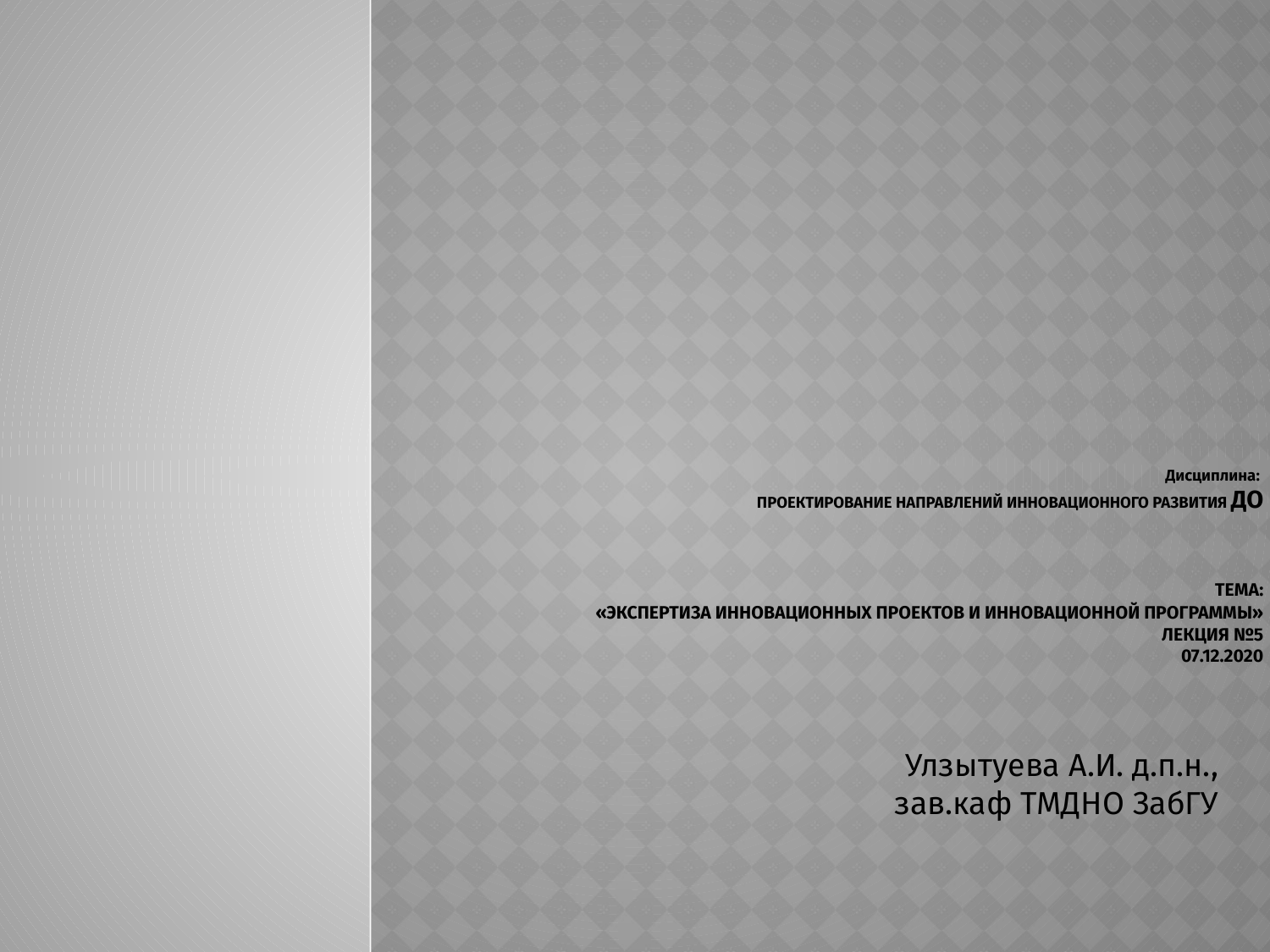

# Дисциплина: Проектирование направлений инновационного развития ДО Тема: «Экспертиза инновационных проектов и инновационной программы» Лекция №5 07.12.2020

Улзытуева А.И. д.п.н., зав.каф ТМДНО ЗабГУ